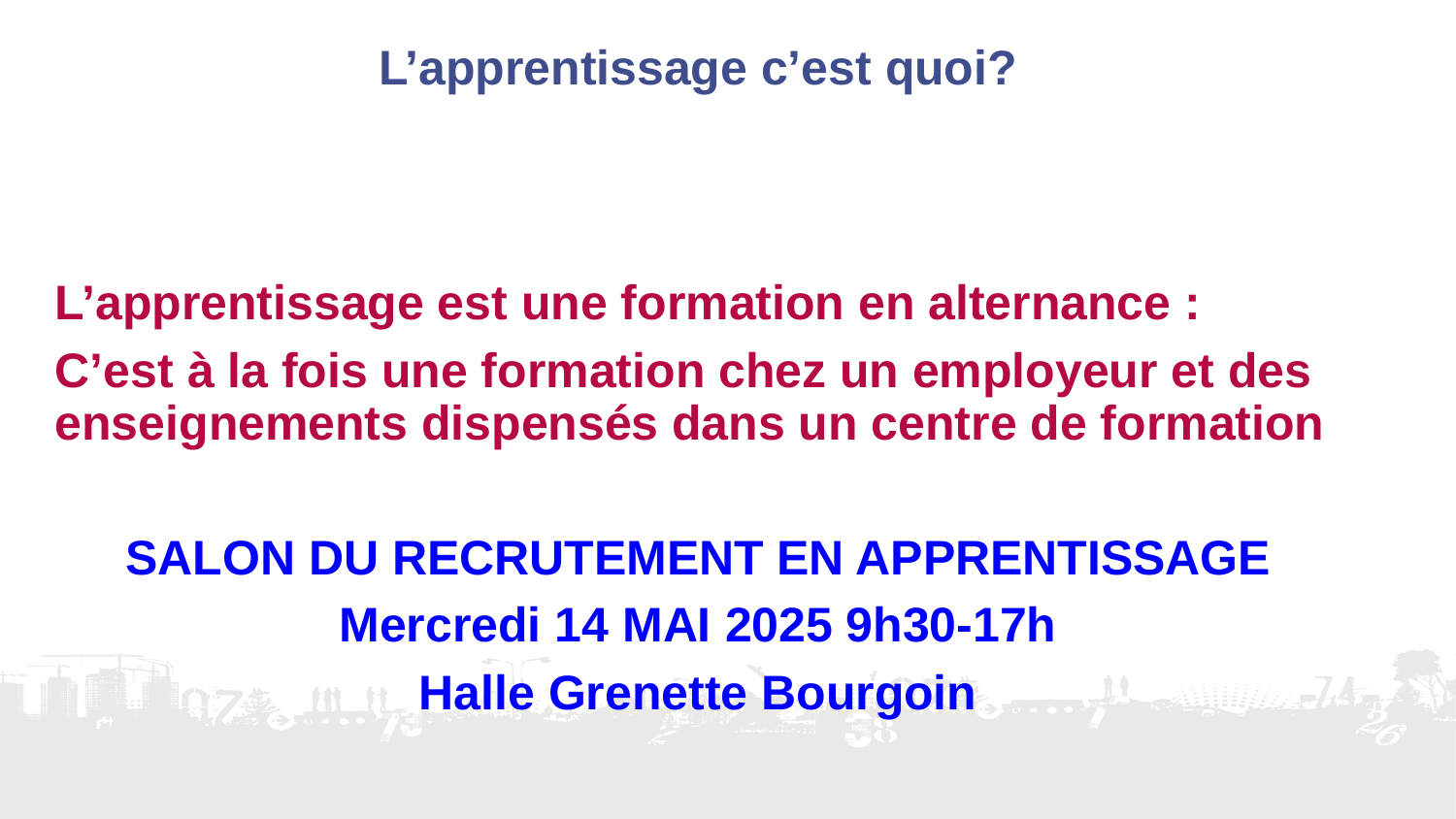

# L’apprentissage c’est quoi?

L’apprentissage est une formation en alternance :
C’est à la fois une formation chez un employeur et des enseignements dispensés dans un centre de formation

SALON DU RECRUTEMENT EN APPRENTISSAGE
Mercredi 14 MAI 2025 9h30-17h
Halle Grenette Bourgoin